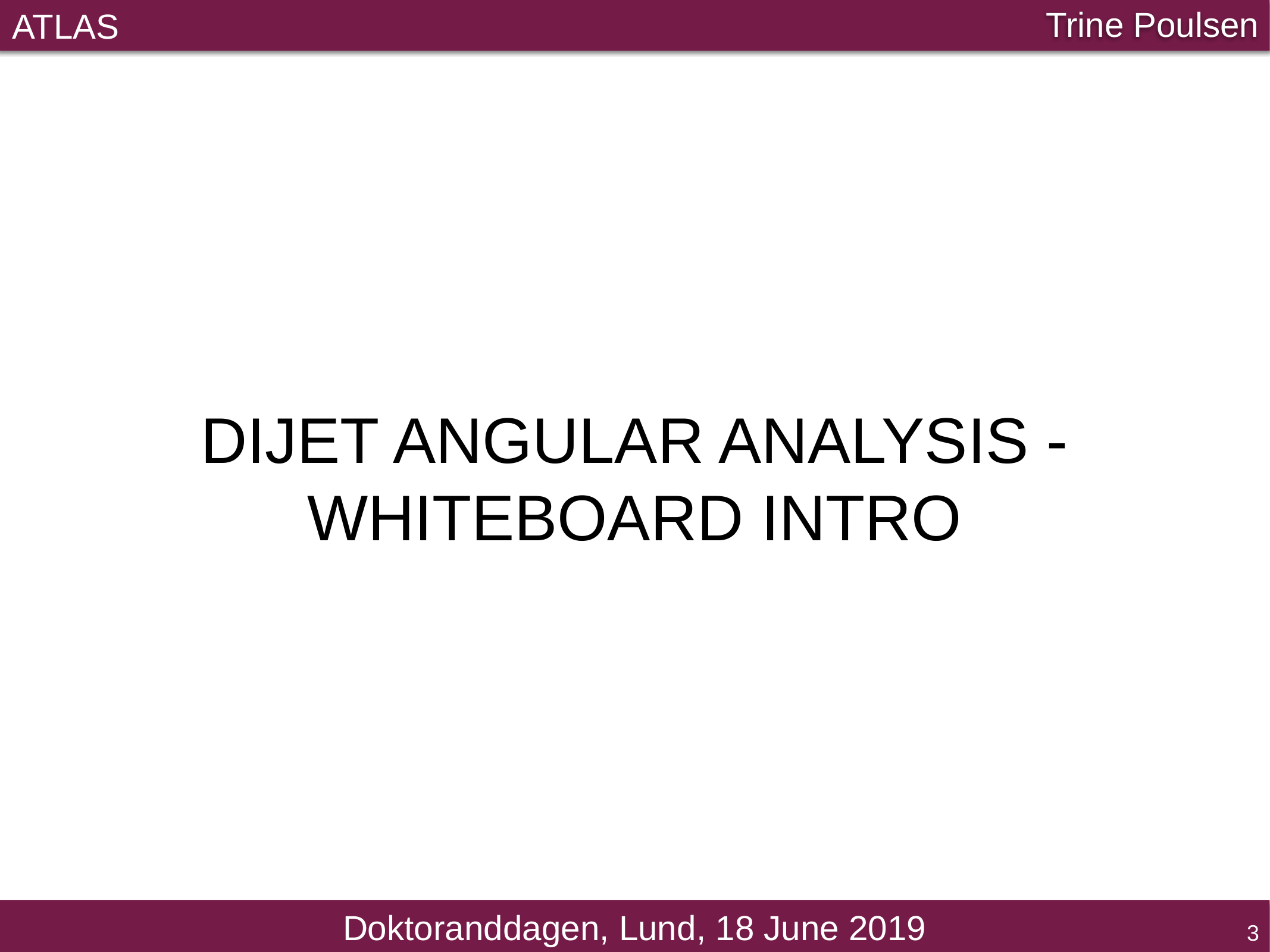

# Dijet Angular Analysis - Whiteboard Intro
3